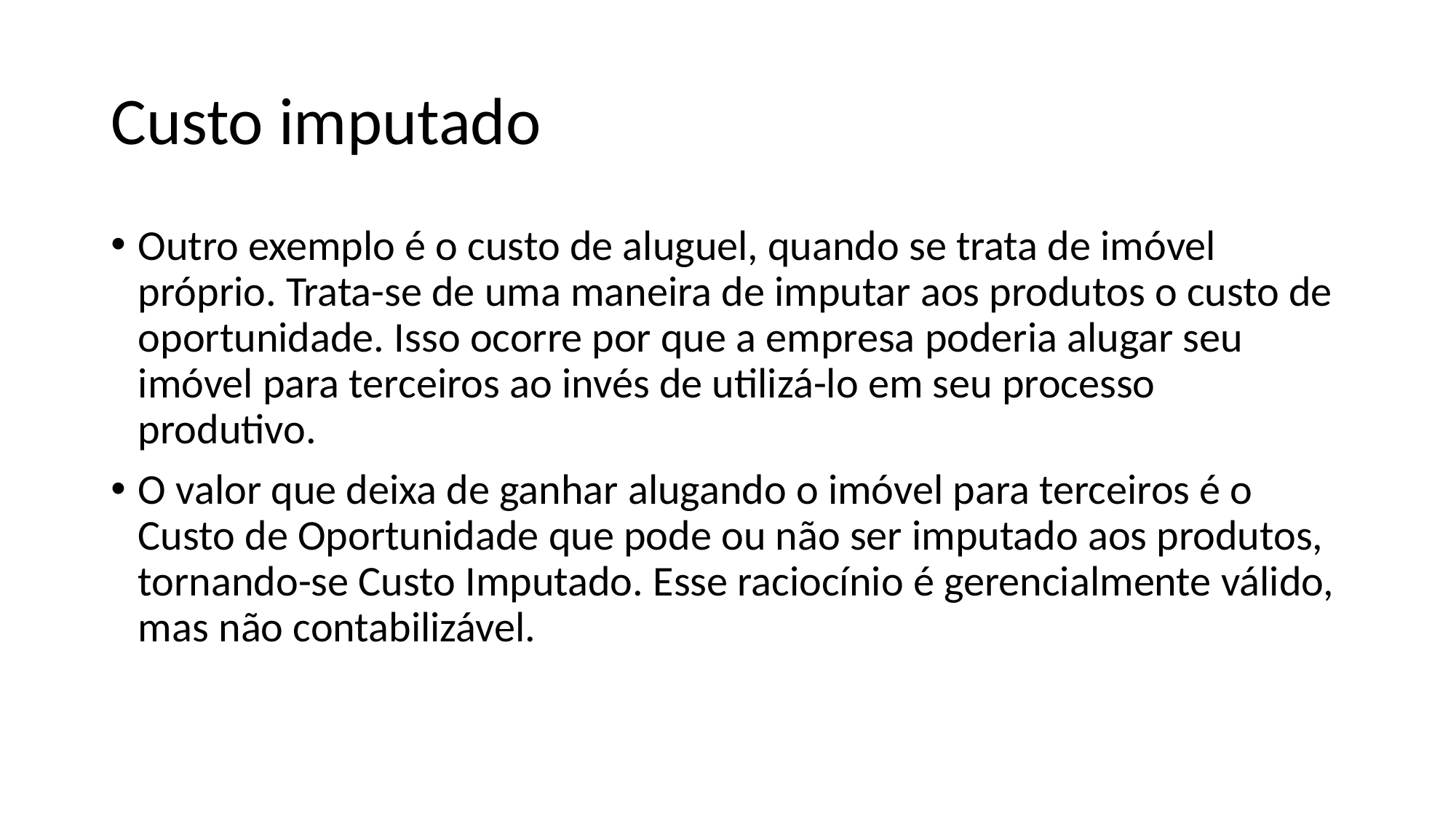

# Custo imputado
Outro exemplo é o custo de aluguel, quando se trata de imóvel próprio. Trata-se de uma maneira de imputar aos produtos o custo de oportunidade. Isso ocorre por que a empresa poderia alugar seu imóvel para terceiros ao invés de utilizá-lo em seu processo produtivo.
O valor que deixa de ganhar alugando o imóvel para terceiros é o Custo de Oportunidade que pode ou não ser imputado aos produtos, tornando-se Custo Imputado. Esse raciocínio é gerencialmente válido, mas não contabilizável.